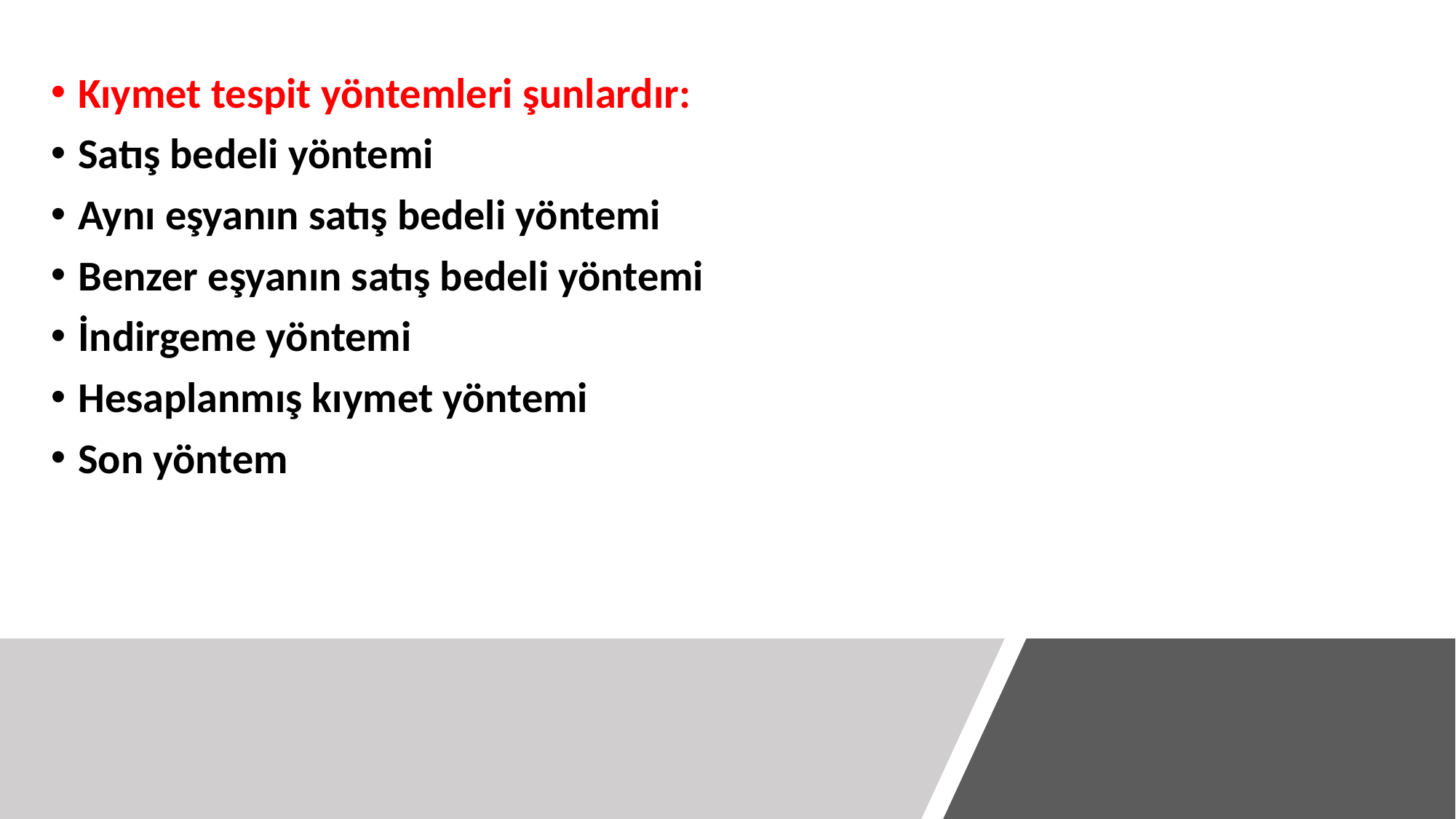

Kıymet tespit yöntemleri şunlardır:
Satış bedeli yöntemi
Aynı eşyanın satış bedeli yöntemi
Benzer eşyanın satış bedeli yöntemi
İndirgeme yöntemi
Hesaplanmış kıymet yöntemi
Son yöntem